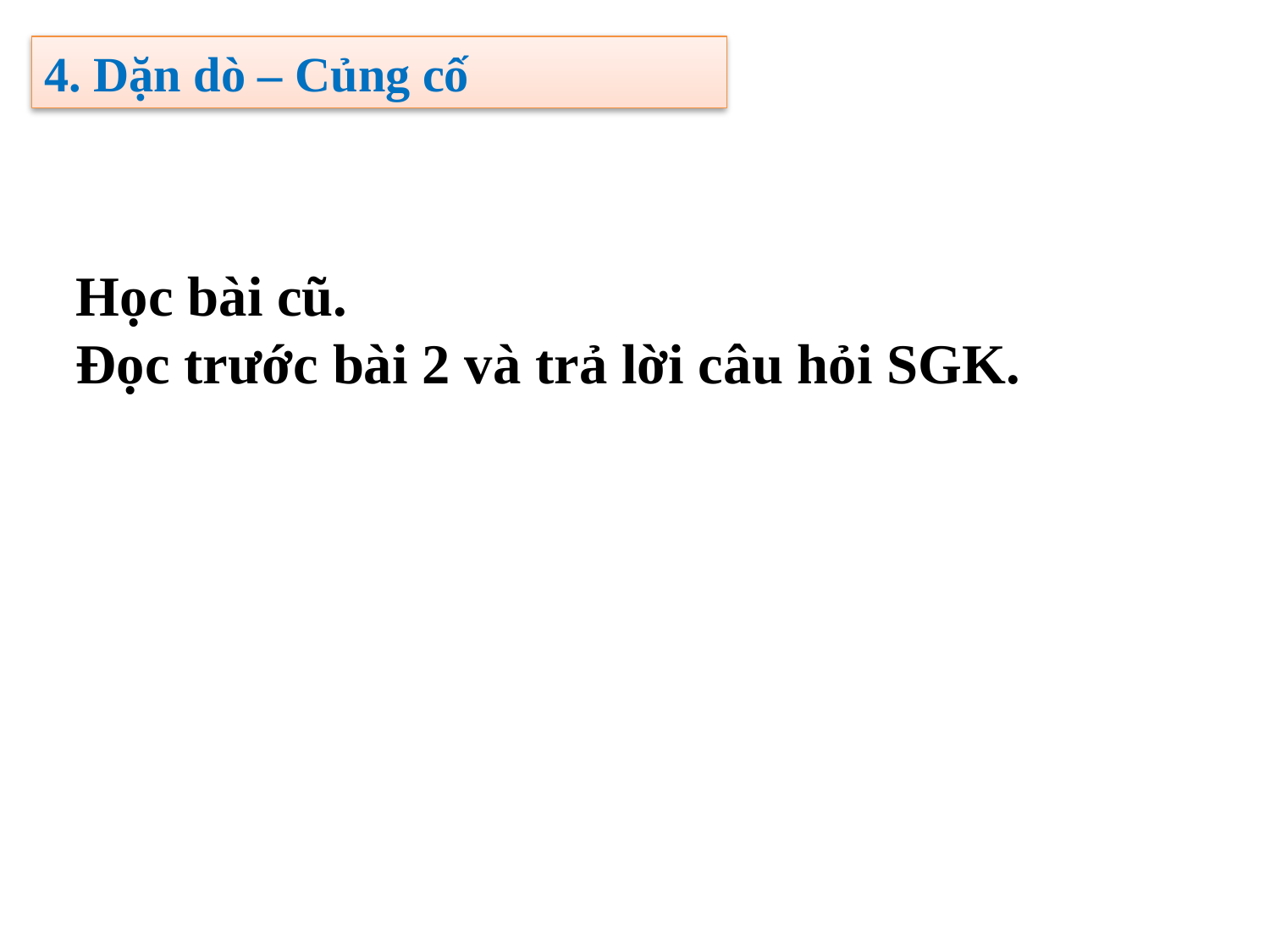

4. Dặn dò – Củng cố
Học bài cũ.
Đọc trước bài 2 và trả lời câu hỏi SGK.